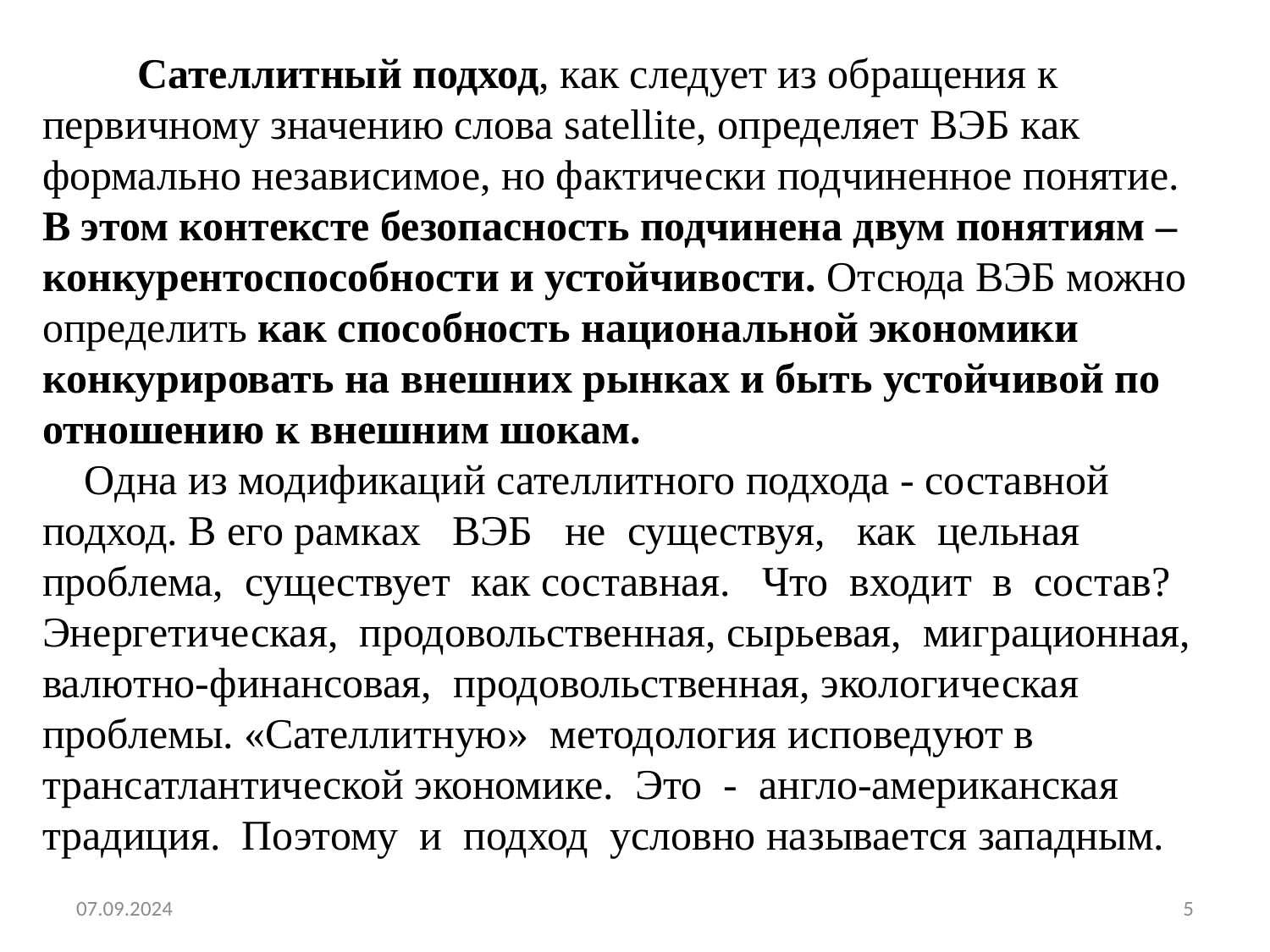

Сателлитный подход, как следует из обращения к первичному значению слова satellite, определяет ВЭБ как формально независимое, но фактически подчиненное понятие. В этом контексте безопасность подчинена двум понятиям – конкурентоспособности и устойчивости. Отсюда ВЭБ можно определить как способность национальной экономики конкурировать на внешних рынках и быть устойчивой по отношению к внешним шокам.
    Одна из модификаций сателлитного подхода - составной подход. В его рамках   ВЭБ   не  существуя,   как  цельная  проблема,  существует  как составная.   Что  входит  в  состав?  Энергетическая,  продовольственная, сырьевая,  миграционная,  валютно-финансовая,  продовольственная, экологическая проблемы. «Сателлитную»  методология исповедуют в трансатлантической экономике.  Это  -  англо-американская  традиция.  Поэтому  и  подход  условно называется западным.
07.09.2024
5